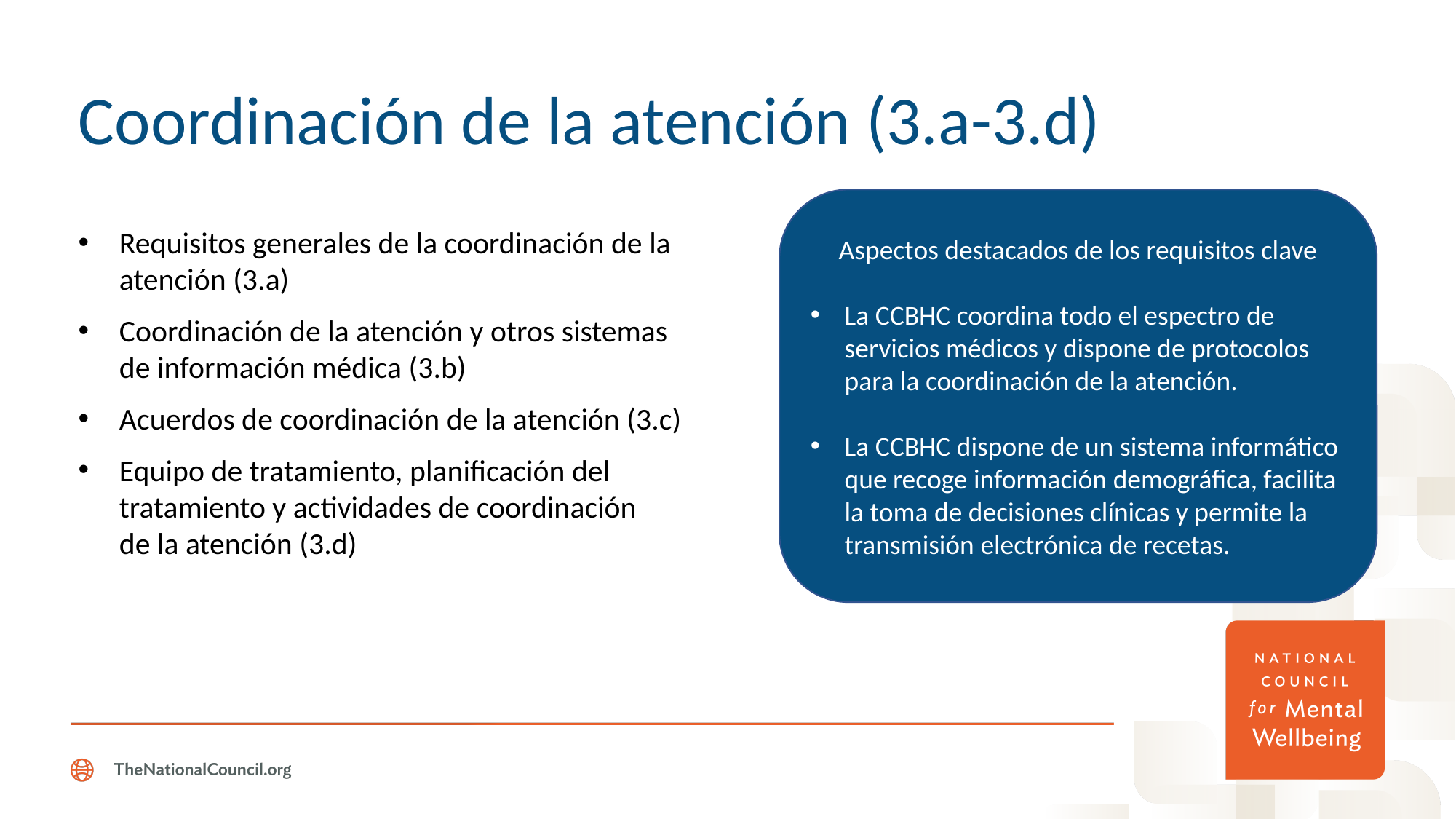

# Coordinación de la atención (3.a-3.d)

Aspectos destacados de los requisitos clave

La CCBHC coordina todo el espectro de servicios médicos y dispone de protocolos para la coordinación de la atención.

La CCBHC dispone de un sistema informático que recoge información demográfica, facilita la toma de decisiones clínicas y permite la transmisión electrónica de recetas.

Requisitos generales de la coordinación de la atención (3.a)
Coordinación de la atención y otros sistemas de información médica (3.b)
Acuerdos de coordinación de la atención (3.c)
Equipo de tratamiento, planificación del tratamiento y actividades de coordinación
de la atención (3.d)